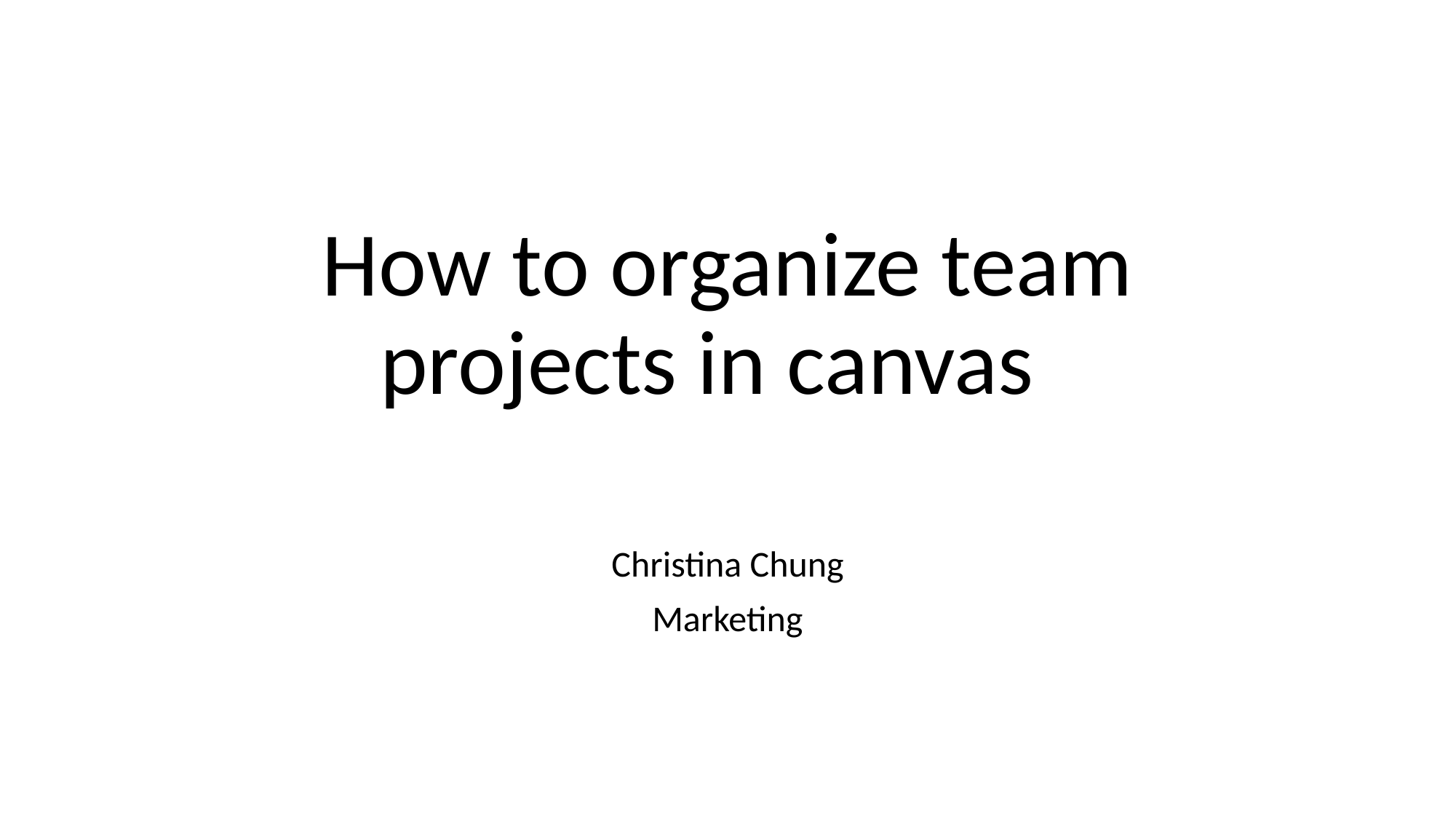

# How to organize team projects in canvas

Christina Chung
 Marketing